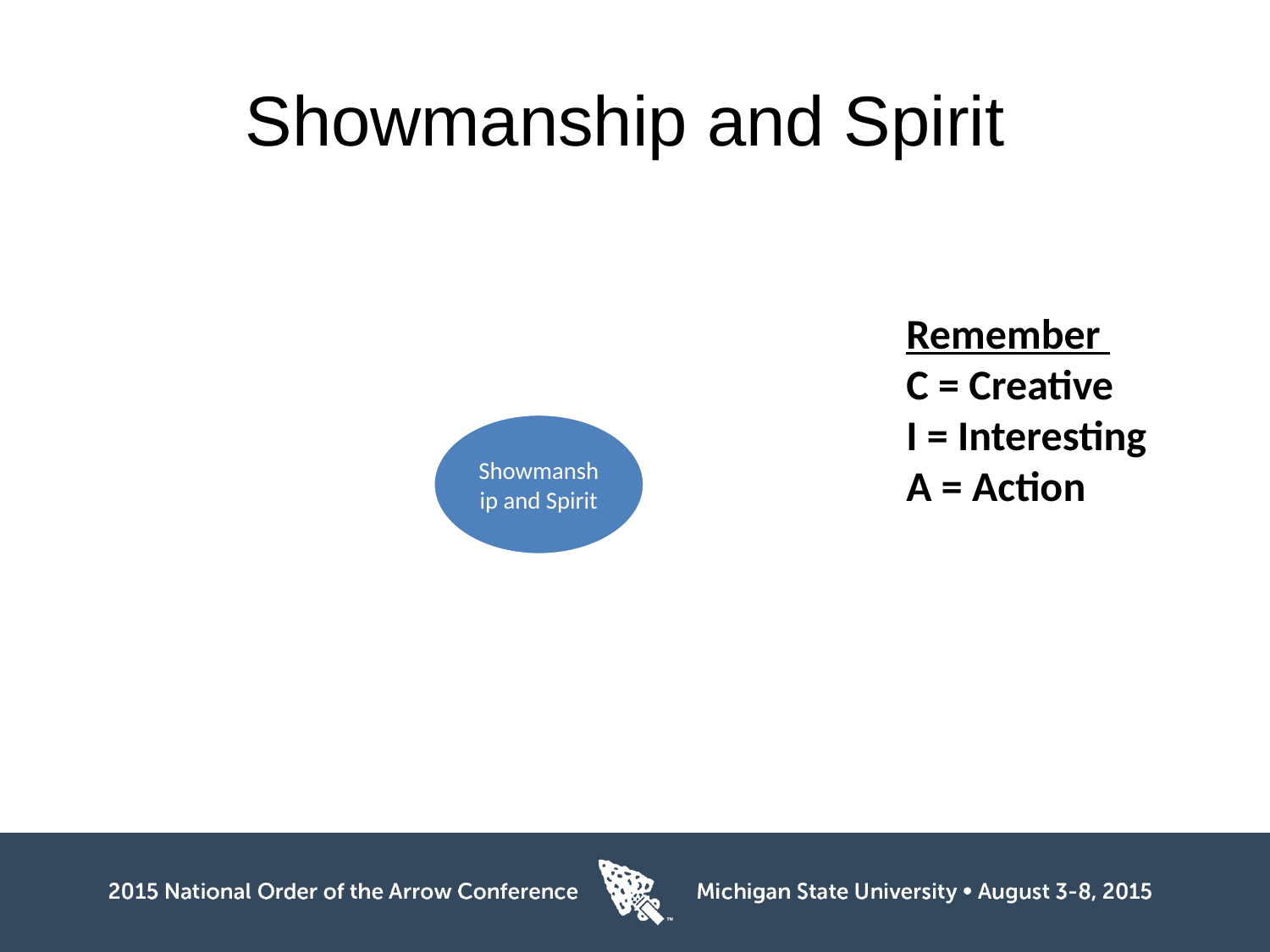

# Showmanship and Spirit
Showmanship and Spirit
Creative
Interesting
Action
Remember
C = Creative
I = Interesting
A = Action